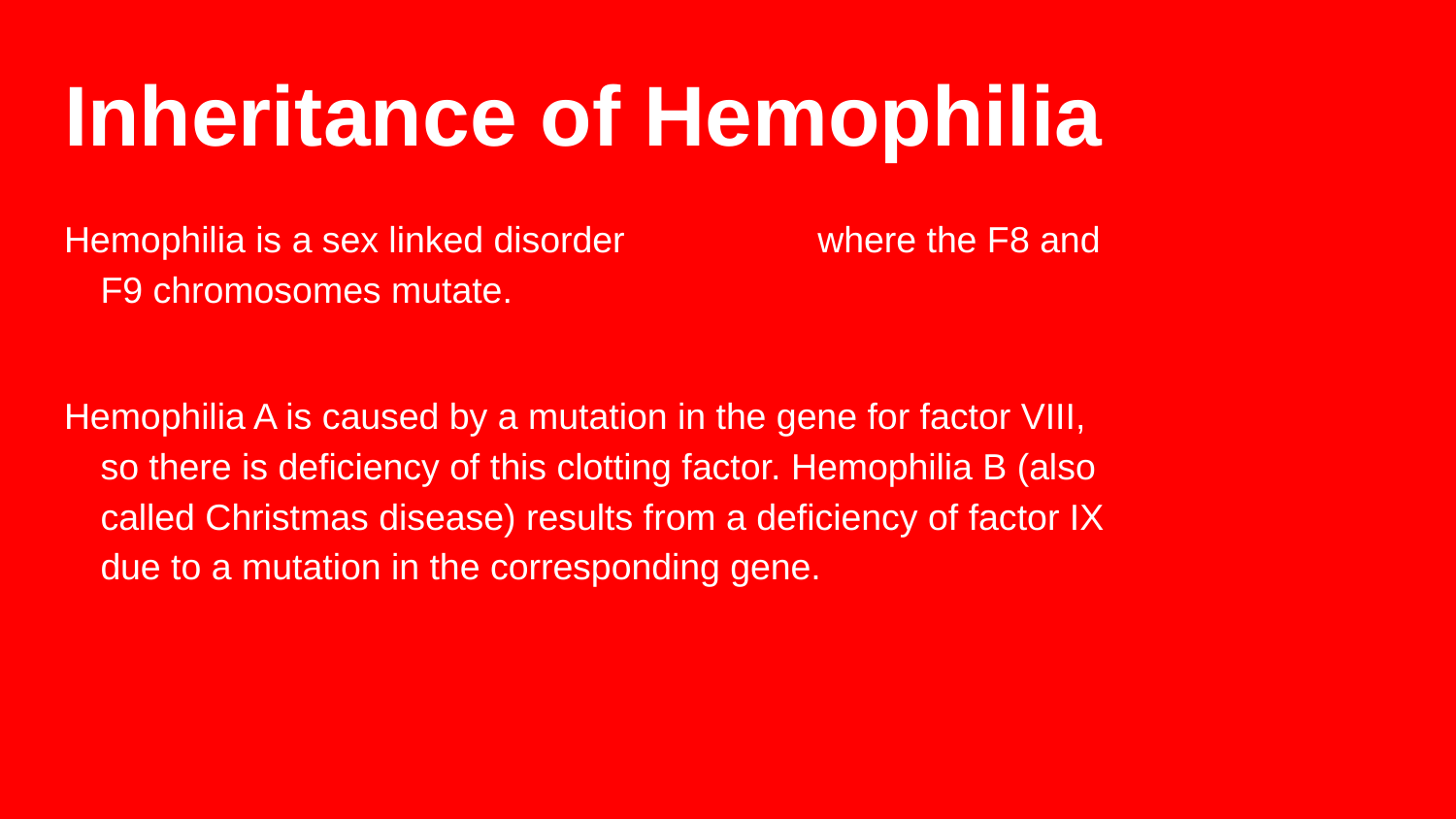

# Inheritance of Hemophilia
Hemophilia is a sex linked disorder                   where the F8 and F9 chromosomes mutate.
Hemophilia A is caused by a mutation in the gene for factor VIII, so there is deficiency of this clotting factor. Hemophilia B (also called Christmas disease) results from a deficiency of factor IX due to a mutation in the corresponding gene.